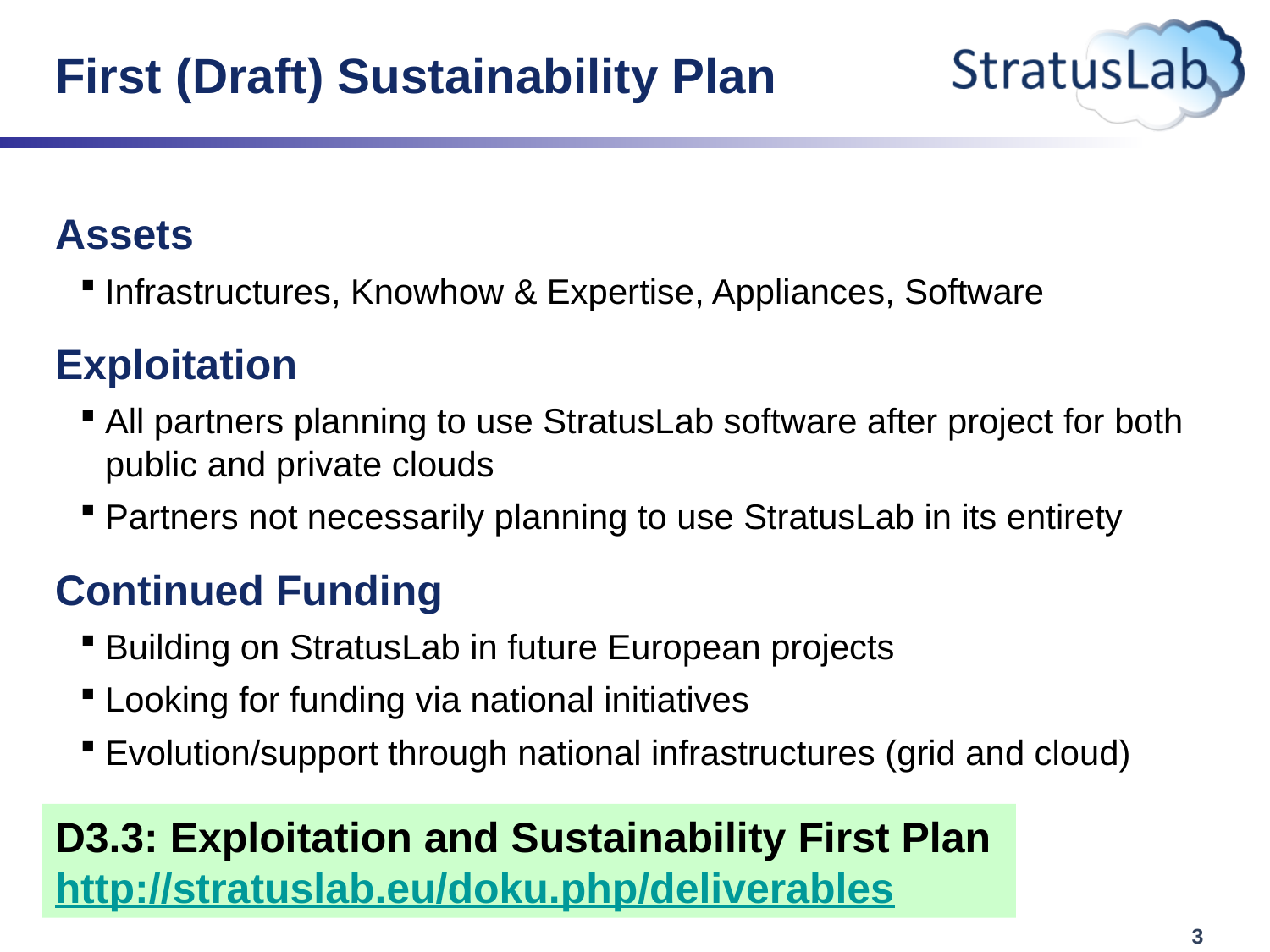

# First (Draft) Sustainability Plan
Assets
Infrastructures, Knowhow & Expertise, Appliances, Software
Exploitation
All partners planning to use StratusLab software after project for both public and private clouds
Partners not necessarily planning to use StratusLab in its entirety
Continued Funding
Building on StratusLab in future European projects
Looking for funding via national initiatives
Evolution/support through national infrastructures (grid and cloud)

D3.3: Exploitation and Sustainability First Plan
http://stratuslab.eu/doku.php/deliverables